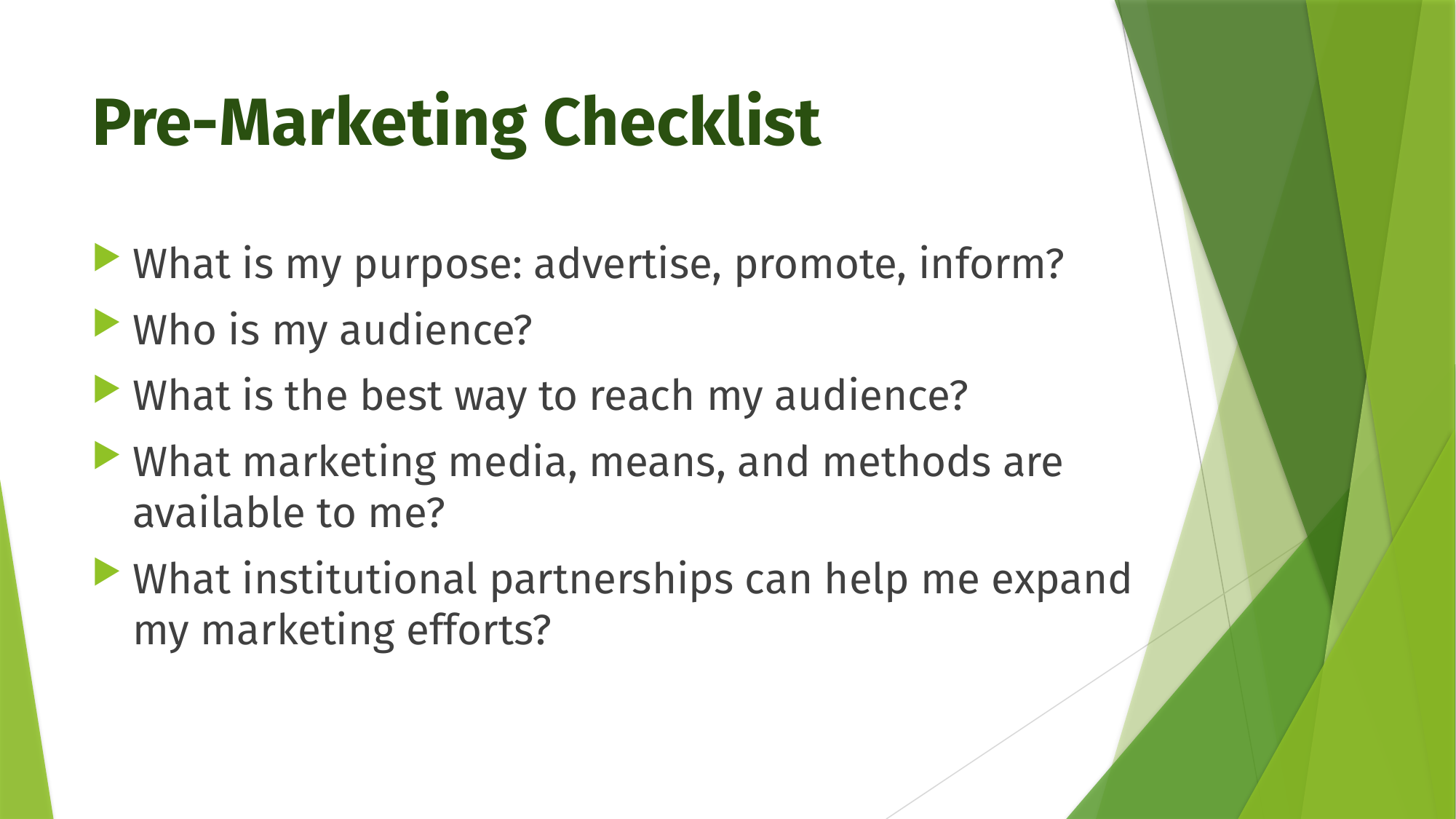

# Pre-Marketing Checklist
What is my purpose: advertise, promote, inform?
Who is my audience?
What is the best way to reach my audience?
What marketing media, means, and methods are available to me?
What institutional partnerships can help me expand my marketing efforts?